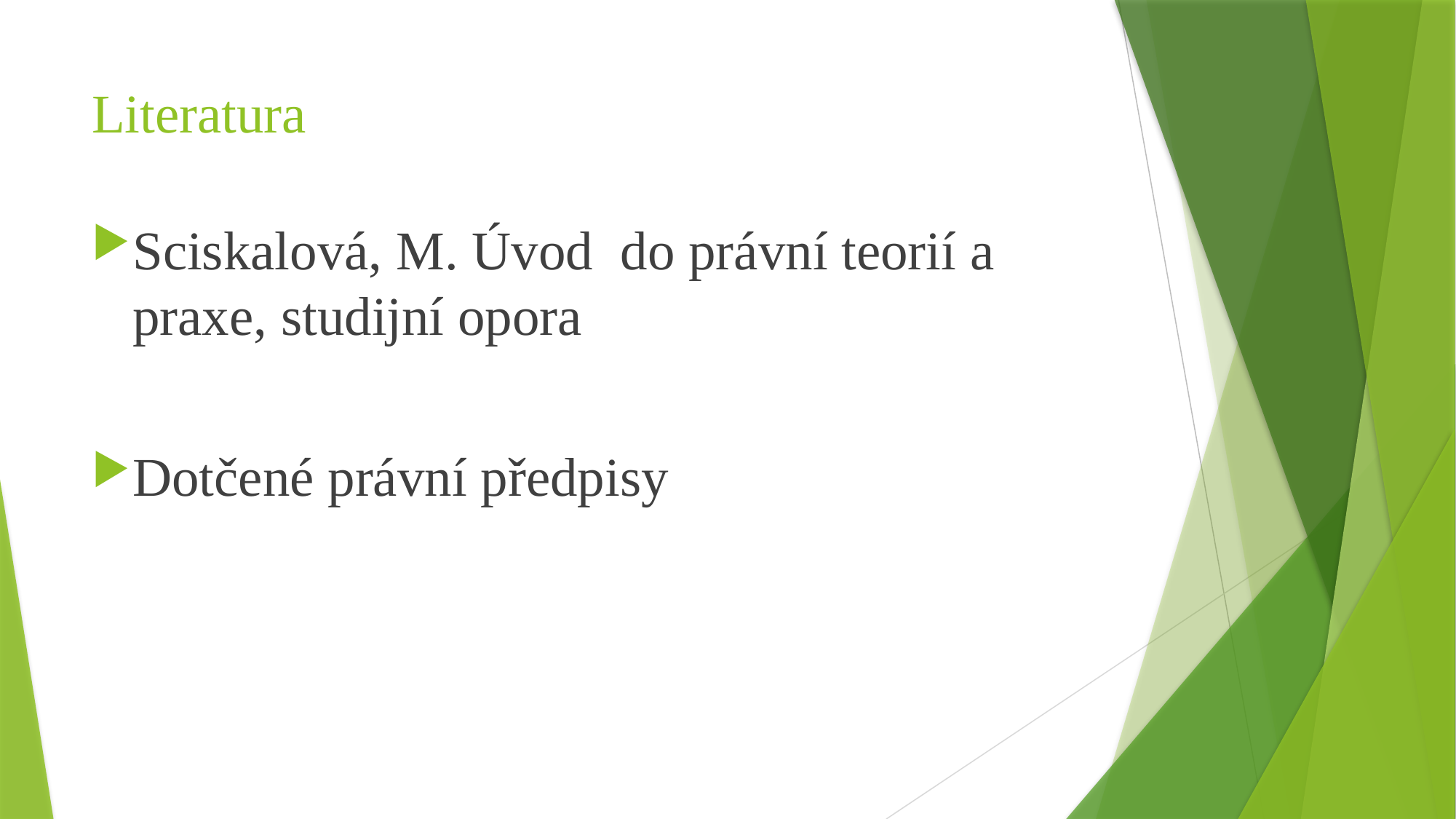

# Literatura
Sciskalová, M. Úvod  do právní teorií a praxe, studijní opora

Dotčené právní předpisy